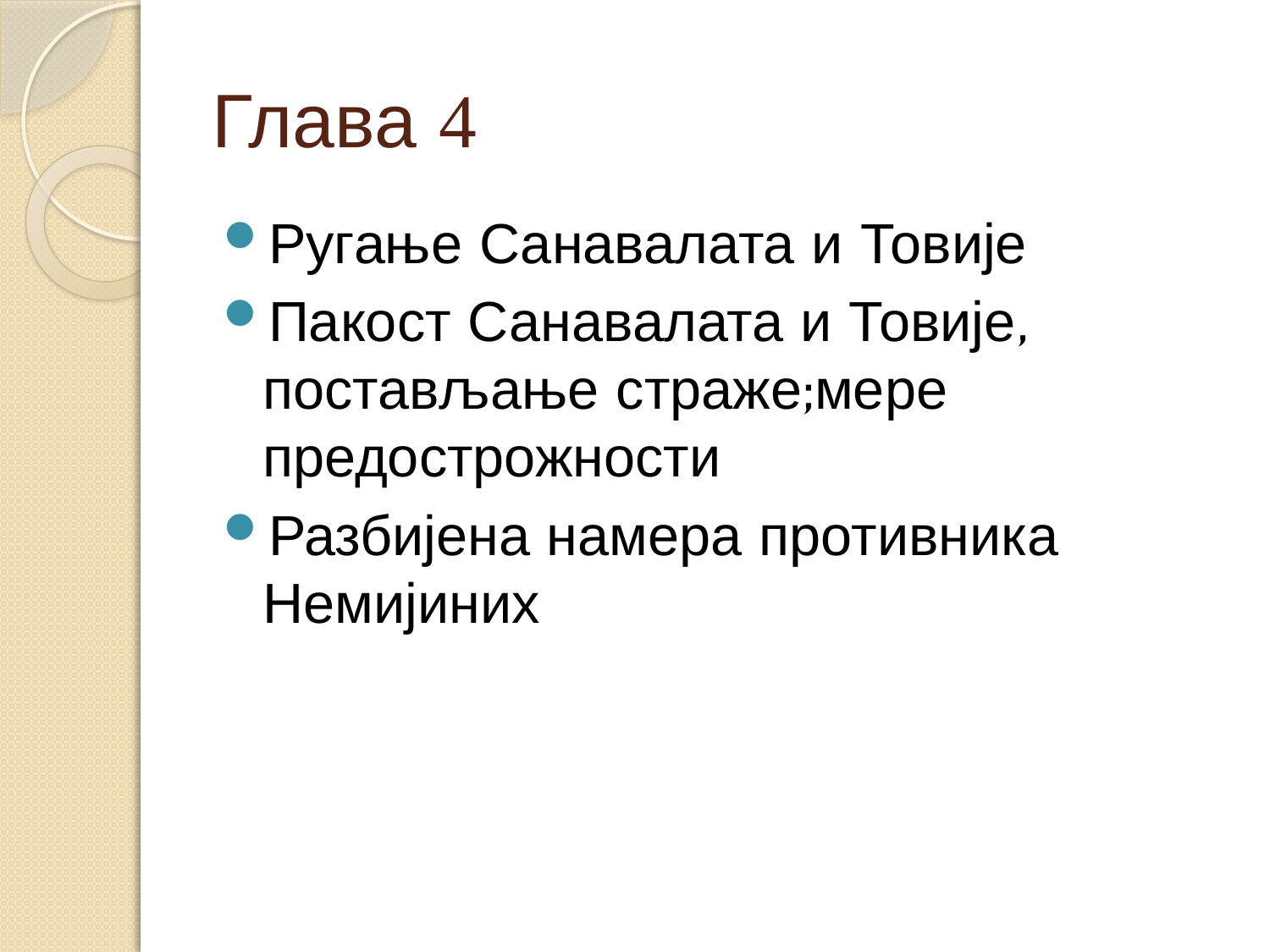

# Глава 4
Ругање Санавалата и Товије
Пакост Санавалата и Товије, постављање страже;мере предострожности
Разбијена намера противника Немијиних